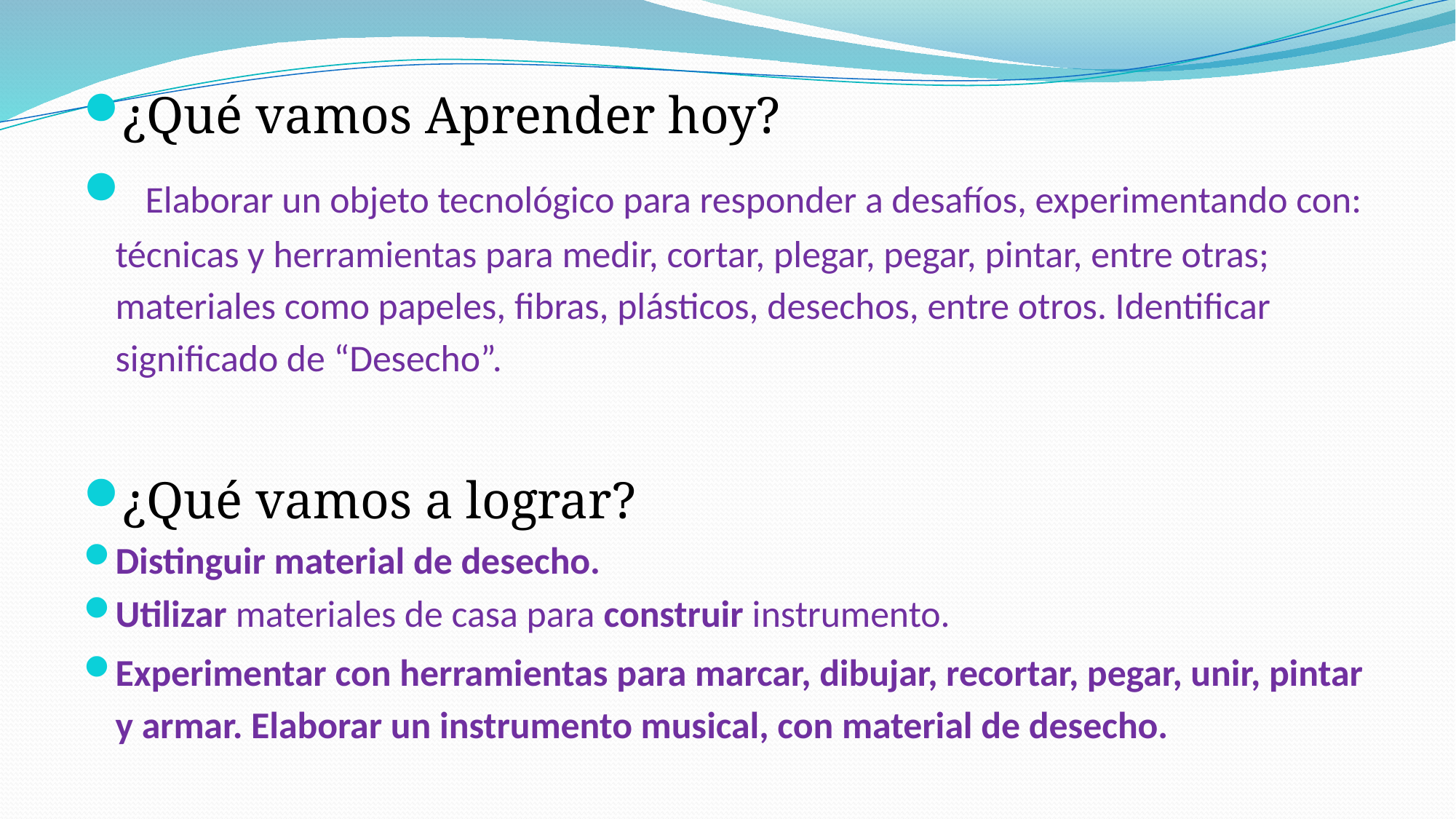

¿Qué vamos Aprender hoy?
  Elaborar un objeto tecnológico para responder a desafíos, experimentando con: técnicas y herramientas para medir, cortar, plegar, pegar, pintar, entre otras; materiales como papeles, fibras, plásticos, desechos, entre otros. Identificar significado de “Desecho”.

¿Qué vamos a lograr?
Distinguir material de desecho.
Utilizar materiales de casa para construir instrumento.
Experimentar con herramientas para marcar, dibujar, recortar, pegar, unir, pintar y armar. Elaborar un instrumento musical, con material de desecho.